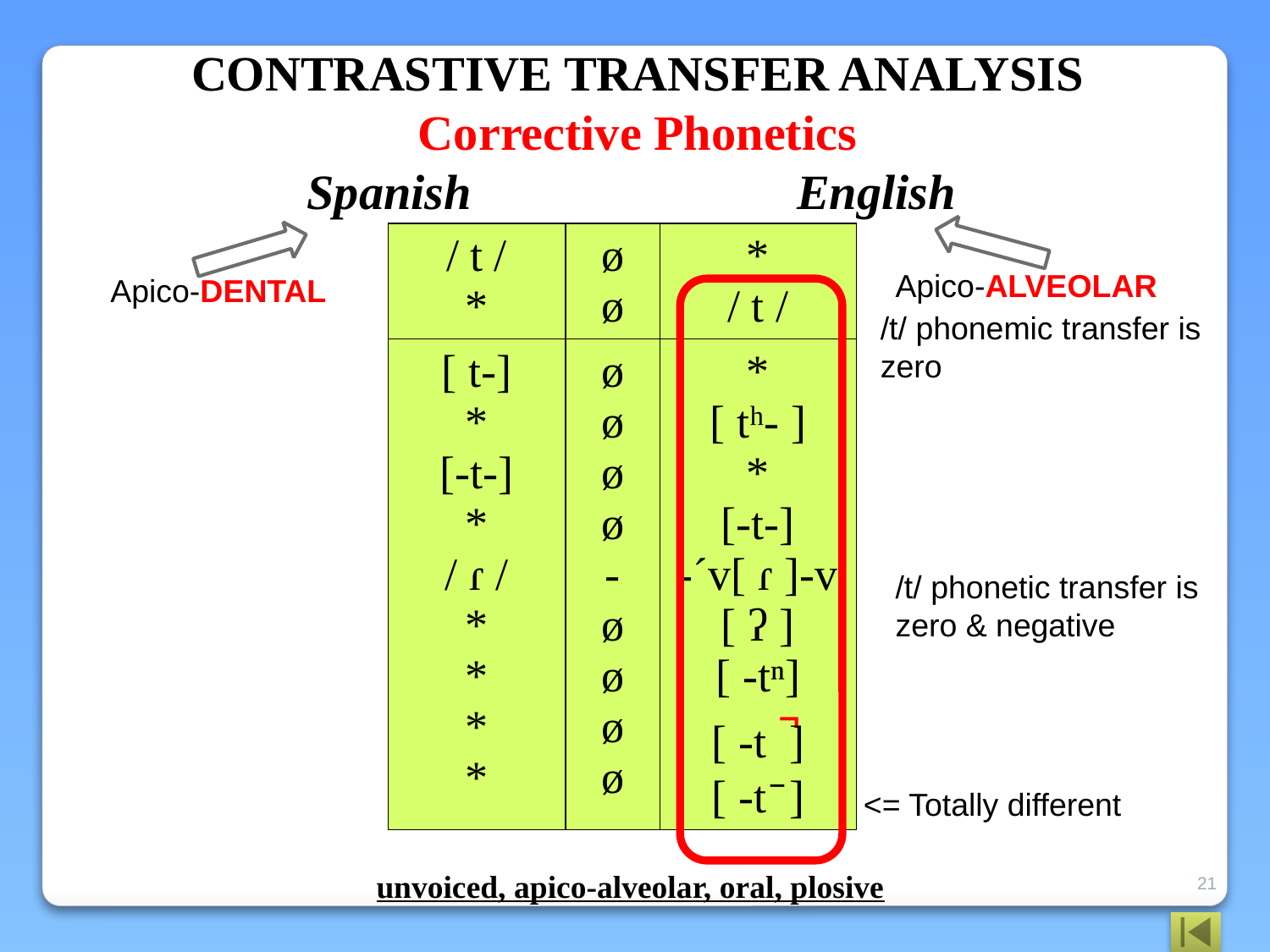

CONTRASTIVE TRANSFER ANALYSIS
Corrective Phonetics
Spanish                    	 English

| / t / \* | ø ø | \* / t / |
| --- | --- | --- |
| [ t-] \* [-t-] \* / ɾ / \* \* \* \* | ø ø ø ø - ø ø ø ø | \* [ tʰ- ] \* [-t-] -´v[ ɾ ]-v [ ʔ ] [ -tⁿ] [ -t ̚] [ -t ̄ ] |
Apico-ALVEOLAR
Apico-DENTAL

/t/ phonemic transfer is zero
/t/ phonetic transfer is zero & negative
<= Totally different
unvoiced, apico-alveolar, oral, plosive
21